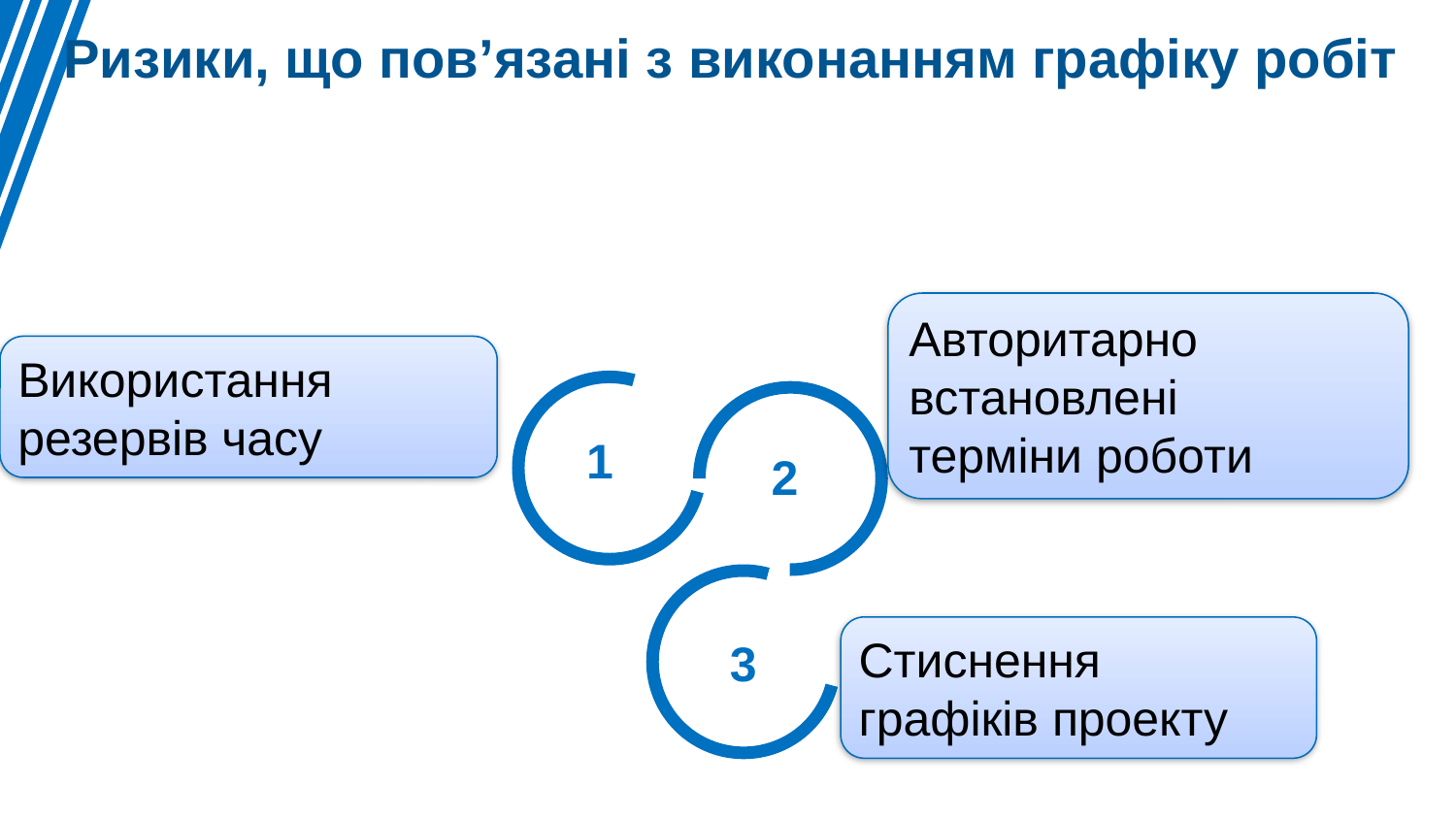

Ризики, що пов’язані з виконанням графіку робіт
Авторитарно встановлені
терміни роботи
Використання резервів часу

1
2

Стиснення
графіків проекту
3